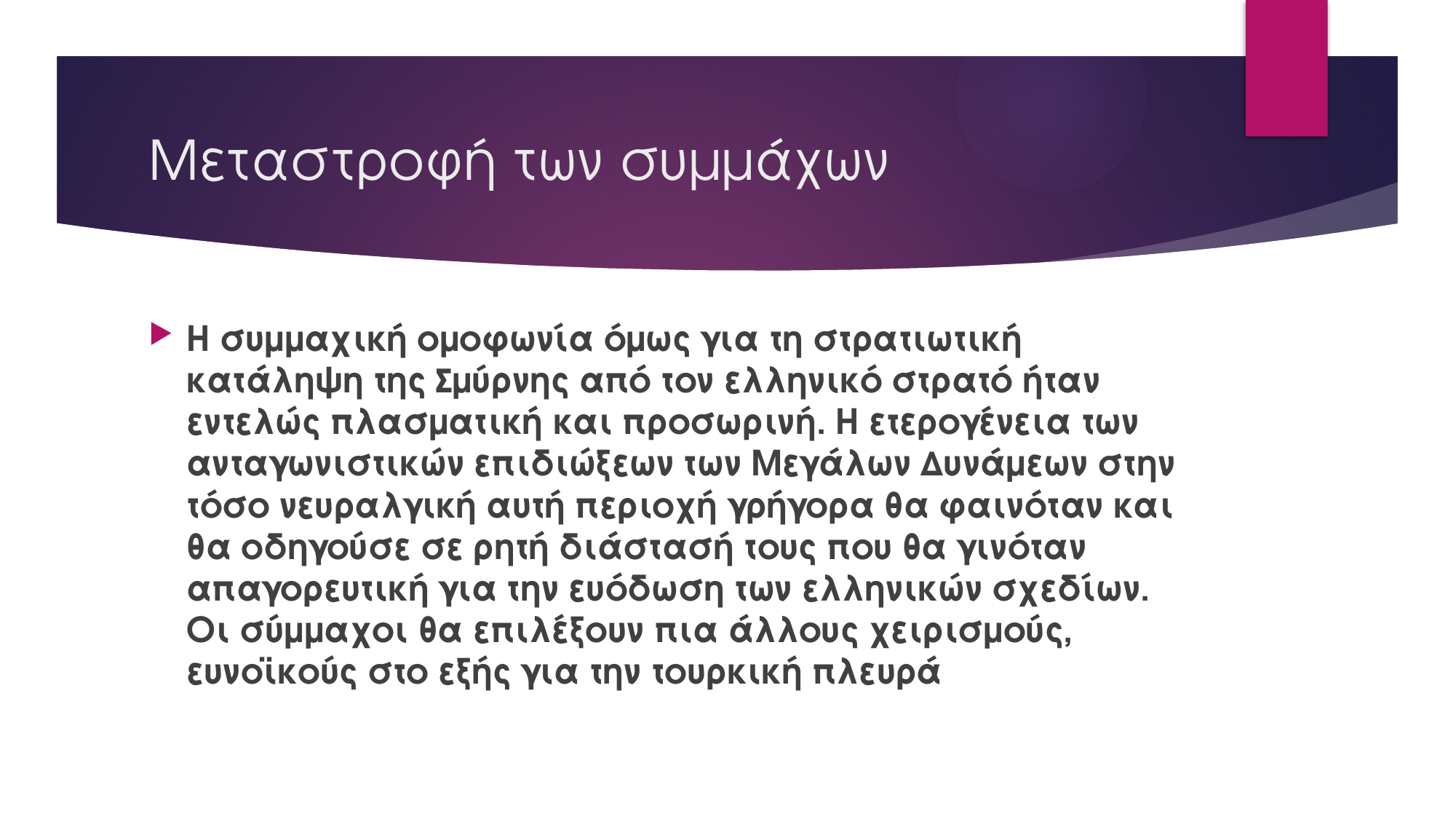

# Μεταστροφή των συμμάχων
Η συμμαχική ομοφωνία όμως για τη στρατιωτική κατάληψη της Σμύρνης από τον ελληνικό στρατό ήταν εντελώς πλασματική και προσωρινή. Η ετερογένεια των ανταγωνιστικών επιδιώξεων των Μεγάλων Δυνάμεων στην τόσο νευραλγική αυτή περιοχή γρήγορα θα φαινόταν και θα οδηγούσε σε ρητή διάστασή τους που θα γινόταν απαγορευτική για την ευόδωση των ελληνικών σχεδίων. Οι σύμμαχοι θα επιλέξουν πια άλλους χειρισμούς, ευνοϊκούς στο εξής για την τουρκική πλευρά